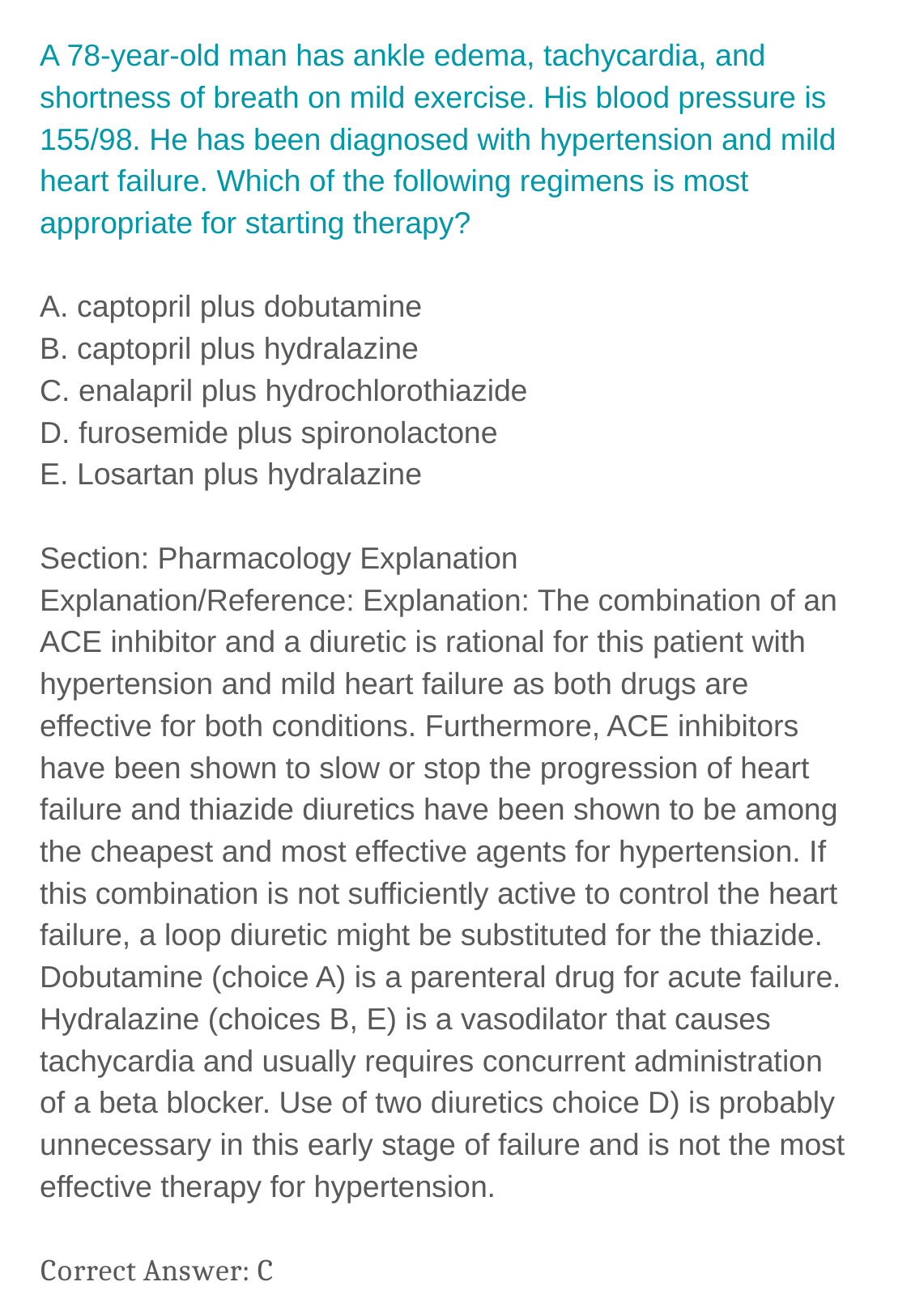

A 78-year-old man has ankle edema, tachycardia, and shortness of breath on mild exercise. His blood pressure is 155/98. He has been diagnosed with hypertension and mild heart failure. Which of the following regimens is most appropriate for starting therapy?

A. captopril plus dobutamine
B. captopril plus hydralazine
C. enalapril plus hydrochlorothiazide
D. furosemide plus spironolactone
E. Losartan plus hydralazine

Section: Pharmacology Explanation
Explanation/Reference: Explanation: The combination of an ACE inhibitor and a diuretic is rational for this patient with hypertension and mild heart failure as both drugs are effective for both conditions. Furthermore, ACE inhibitors have been shown to slow or stop the progression of heart failure and thiazide diuretics have been shown to be among the cheapest and most effective agents for hypertension. If this combination is not sufficiently active to control the heart failure, a loop diuretic might be substituted for the thiazide. Dobutamine (choice A) is a parenteral drug for acute failure. Hydralazine (choices B, E) is a vasodilator that causes tachycardia and usually requires concurrent administration of a beta blocker. Use of two diuretics choice D) is probably unnecessary in this early stage of failure and is not the most effective therapy for hypertension.

Correct Answer: C